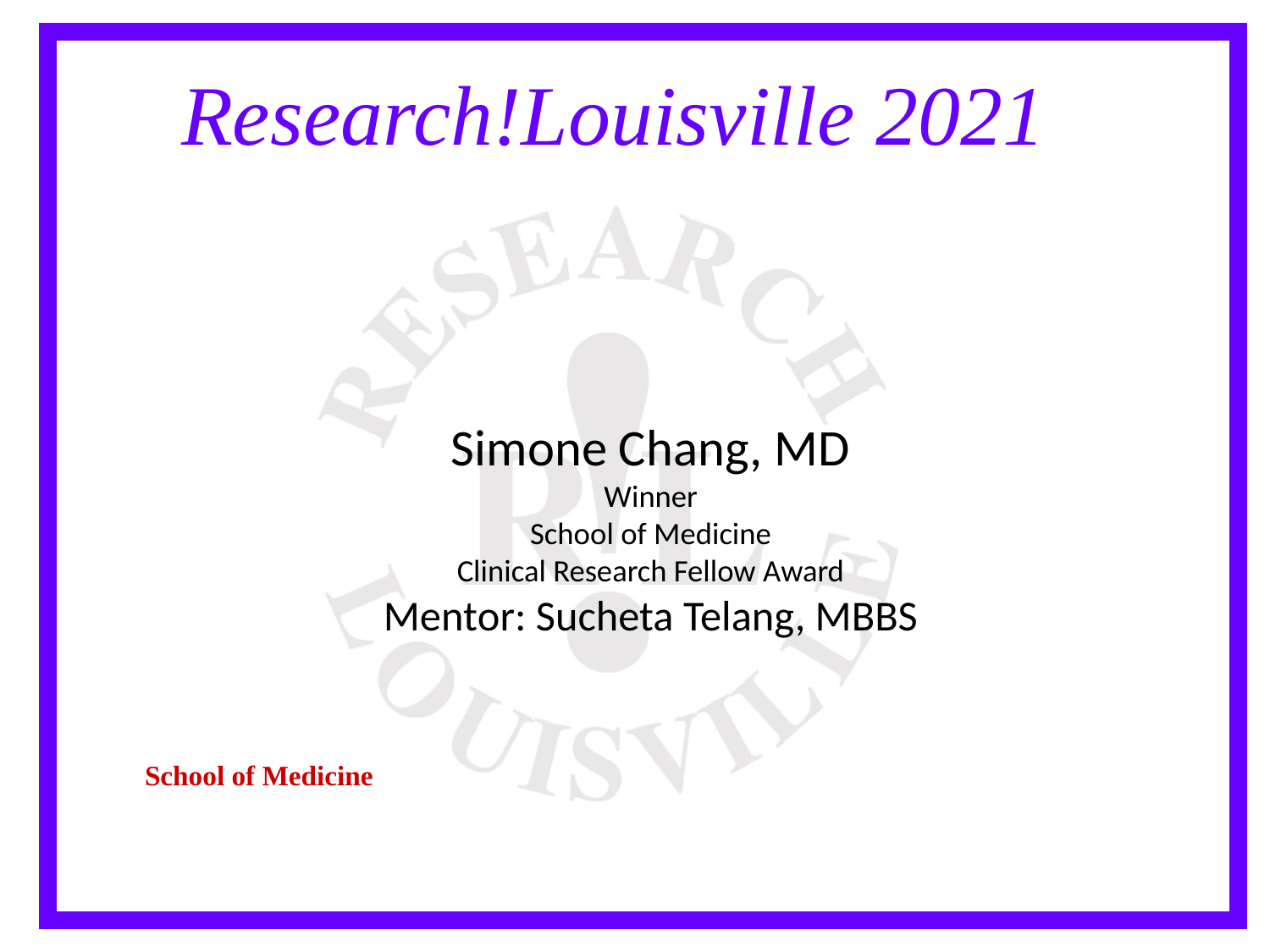

Simone Chang, MD
Winner
School of Medicine
Clinical Research Fellow Award
Mentor: Sucheta Telang, MBBS
School of Medicine